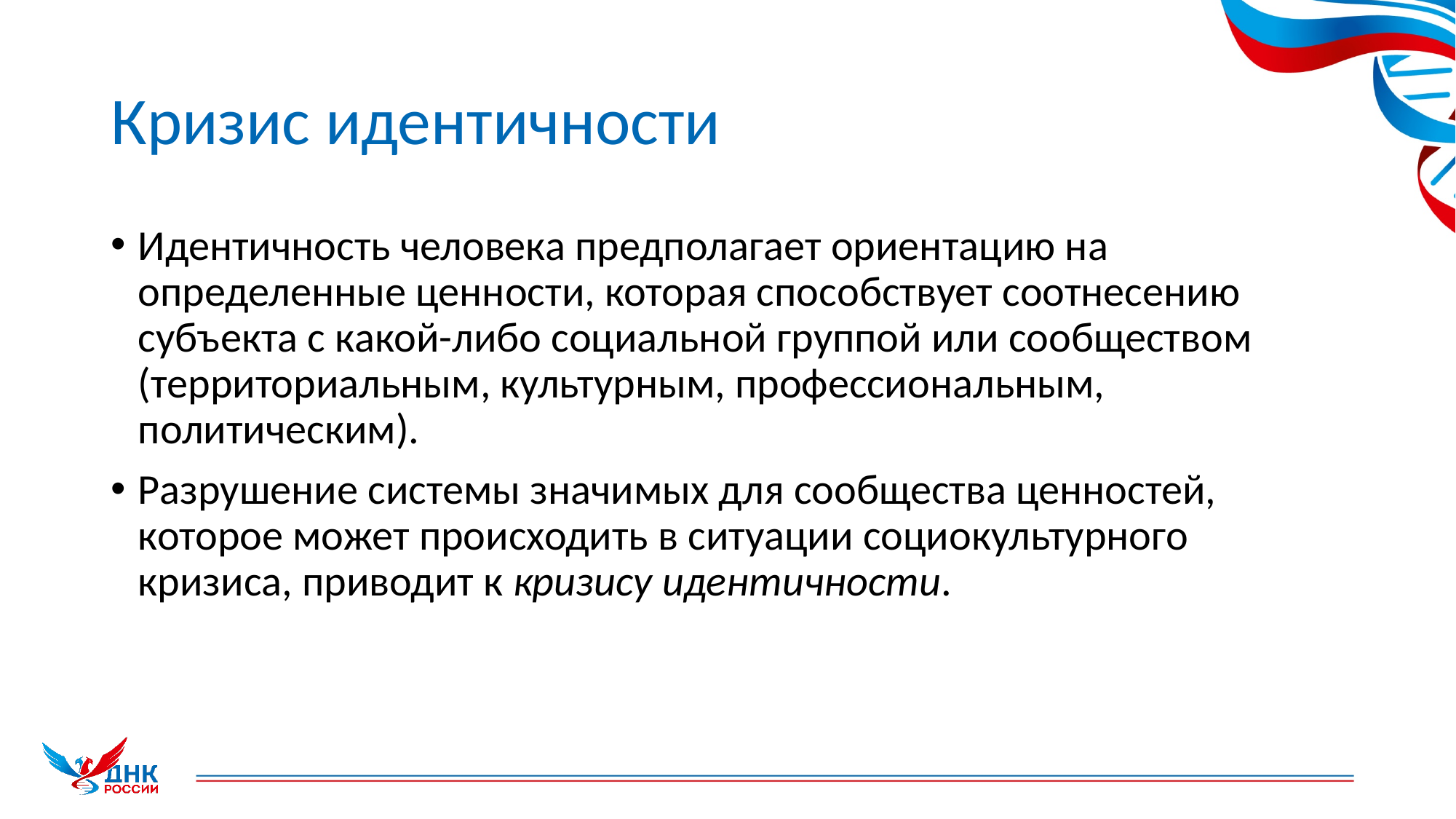

# Кризис идентичности
Идентичность человека предполагает ориентацию на определенные ценности, которая способствует соотнесению субъекта с какой-либо социальной группой или сообществом (территориальным, культурным, профессиональным, политическим).
Разрушение системы значимых для сообщества ценностей, которое может происходить в ситуации социокультурного кризиса, приводит к кризису идентичности.